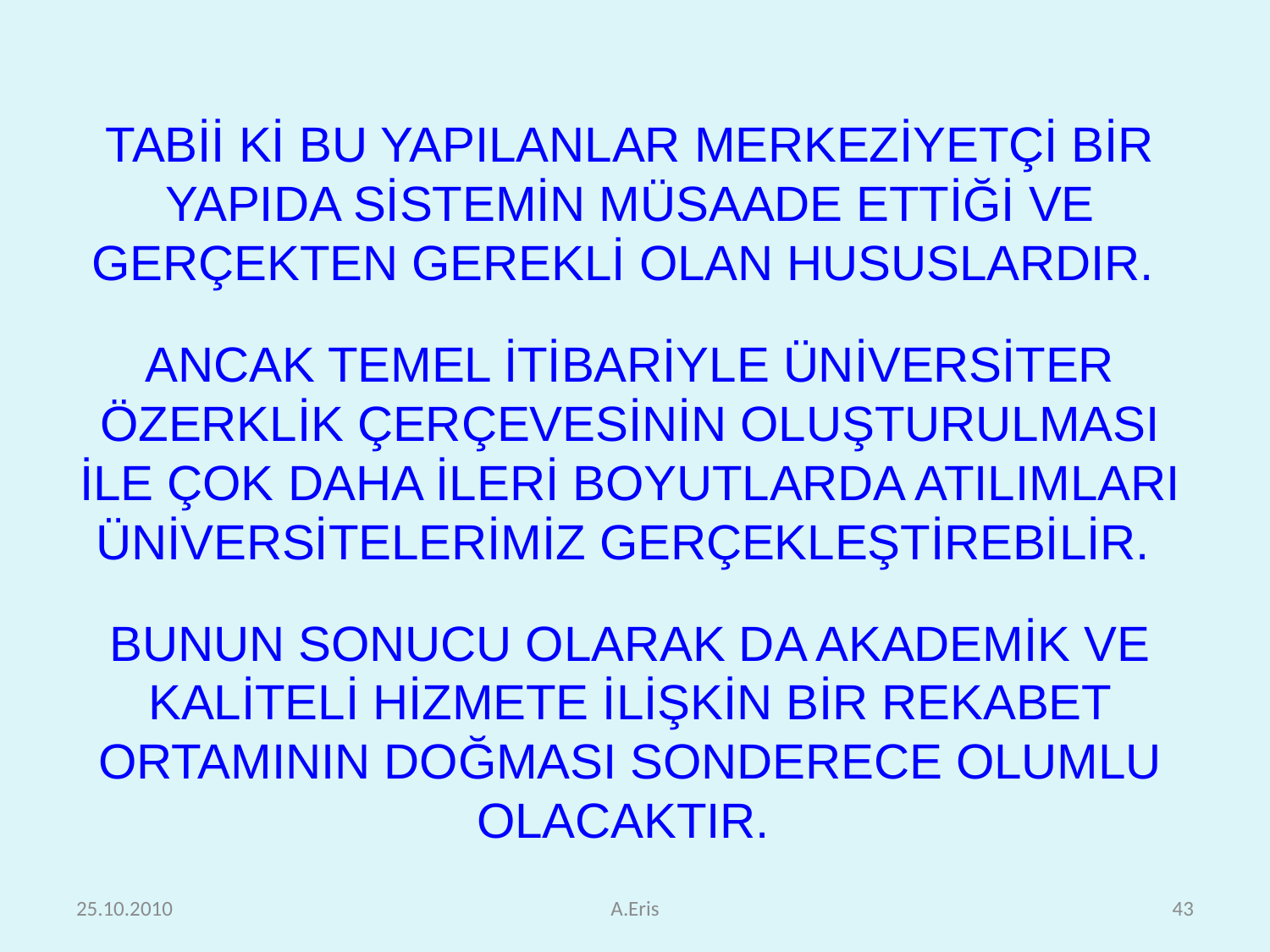

TABİİ Kİ BU YAPILANLAR MERKEZİYETÇİ BİR YAPIDA SİSTEMİN MÜSAADE ETTİĞİ VE GERÇEKTEN GEREKLİ OLAN HUSUSLARDIR.
ANCAK TEMEL İTİBARİYLE ÜNİVERSİTER ÖZERKLİK ÇERÇEVESİNİN OLUŞTURULMASI İLE ÇOK DAHA İLERİ BOYUTLARDA ATILIMLARI ÜNİVERSİTELERİMİZ GERÇEKLEŞTİREBİLİR.
BUNUN SONUCU OLARAK DA AKADEMİK VE KALİTELİ HİZMETE İLİŞKİN BİR REKABET ORTAMININ DOĞMASI SONDERECE OLUMLU OLACAKTIR.
25.10.2010
A.Eris
43